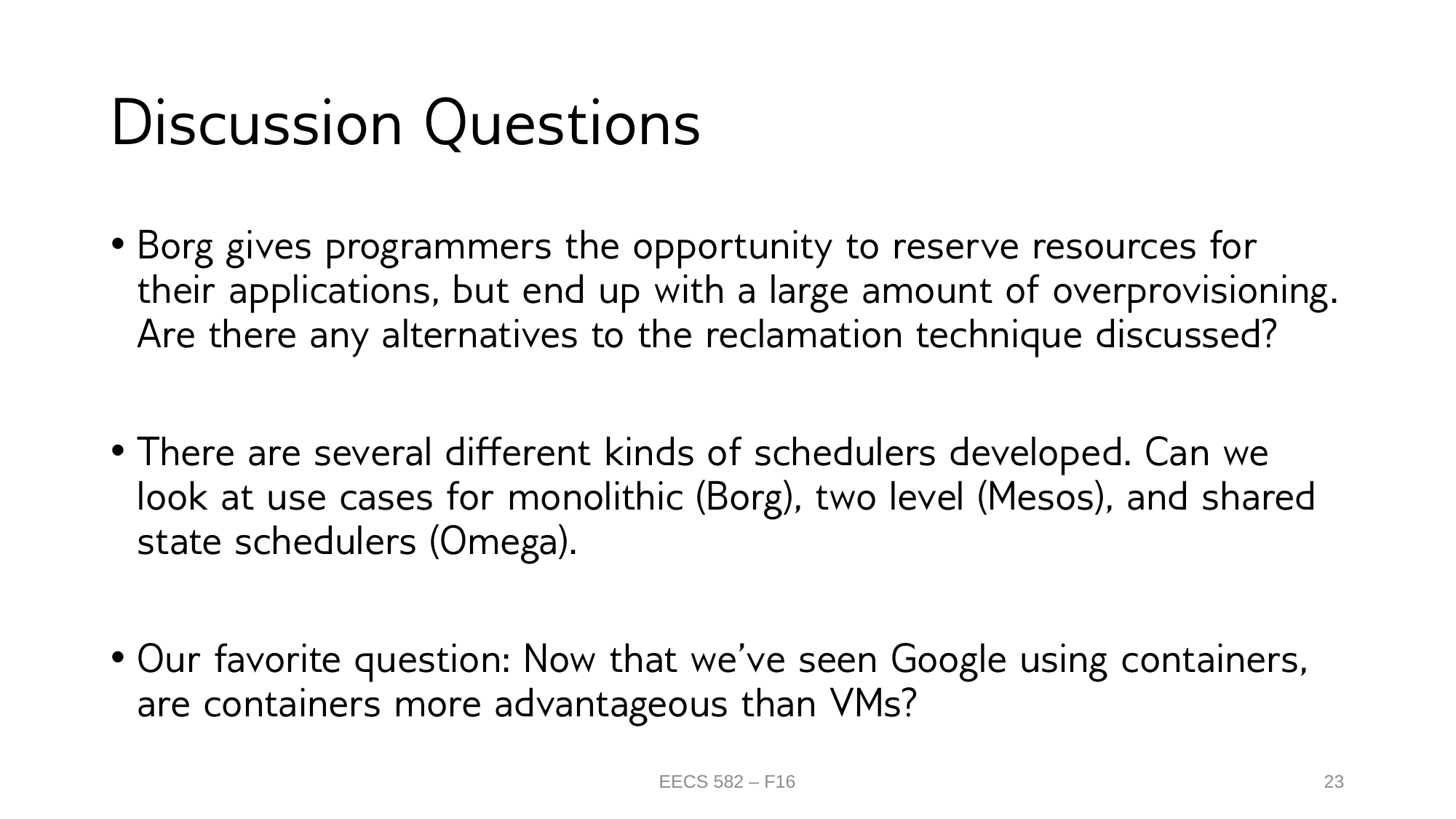

# Discussion Questions
Borg gives programmers the opportunity to reserve resources for their applications, but end up with a large amount of overprovisioning. Are there any alternatives to the reclamation technique discussed?

There are several different kinds of schedulers developed. Can we look at use cases for monolithic (Borg), two level (Mesos), and shared state schedulers (Omega).

Our favorite question: Now that we’ve seen Google using containers, are containers more advantageous than VMs?
EECS 582 – F16
23